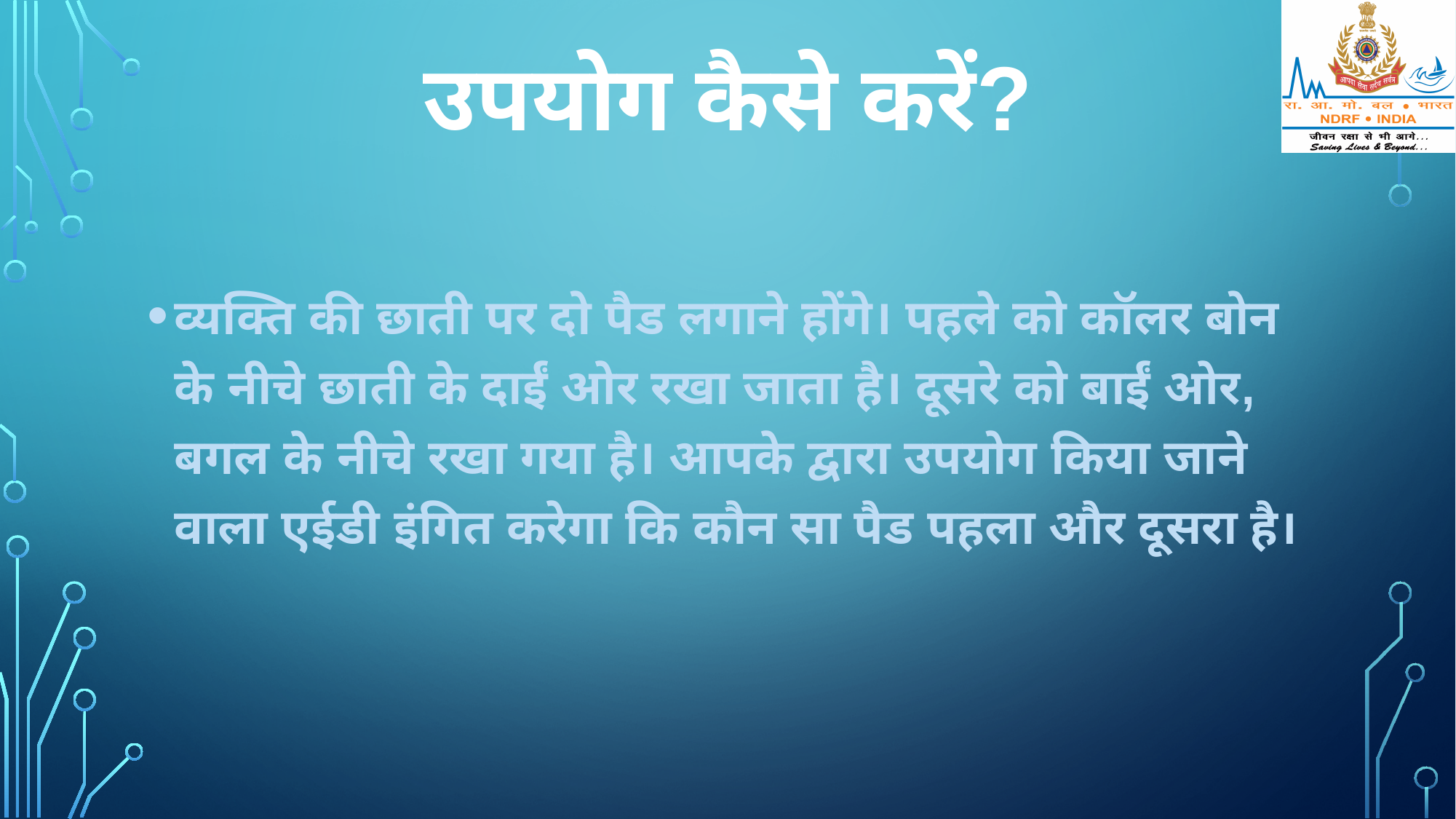

# उपयोग कैसे करें?
व्यक्ति की छाती पर दो पैड लगाने होंगे। पहले को कॉलर बोन के नीचे छाती के दाईं ओर रखा जाता है। दूसरे को बाईं ओर, बगल के नीचे रखा गया है। आपके द्वारा उपयोग किया जाने वाला एईडी इंगित करेगा कि कौन सा पैड पहला और दूसरा है।